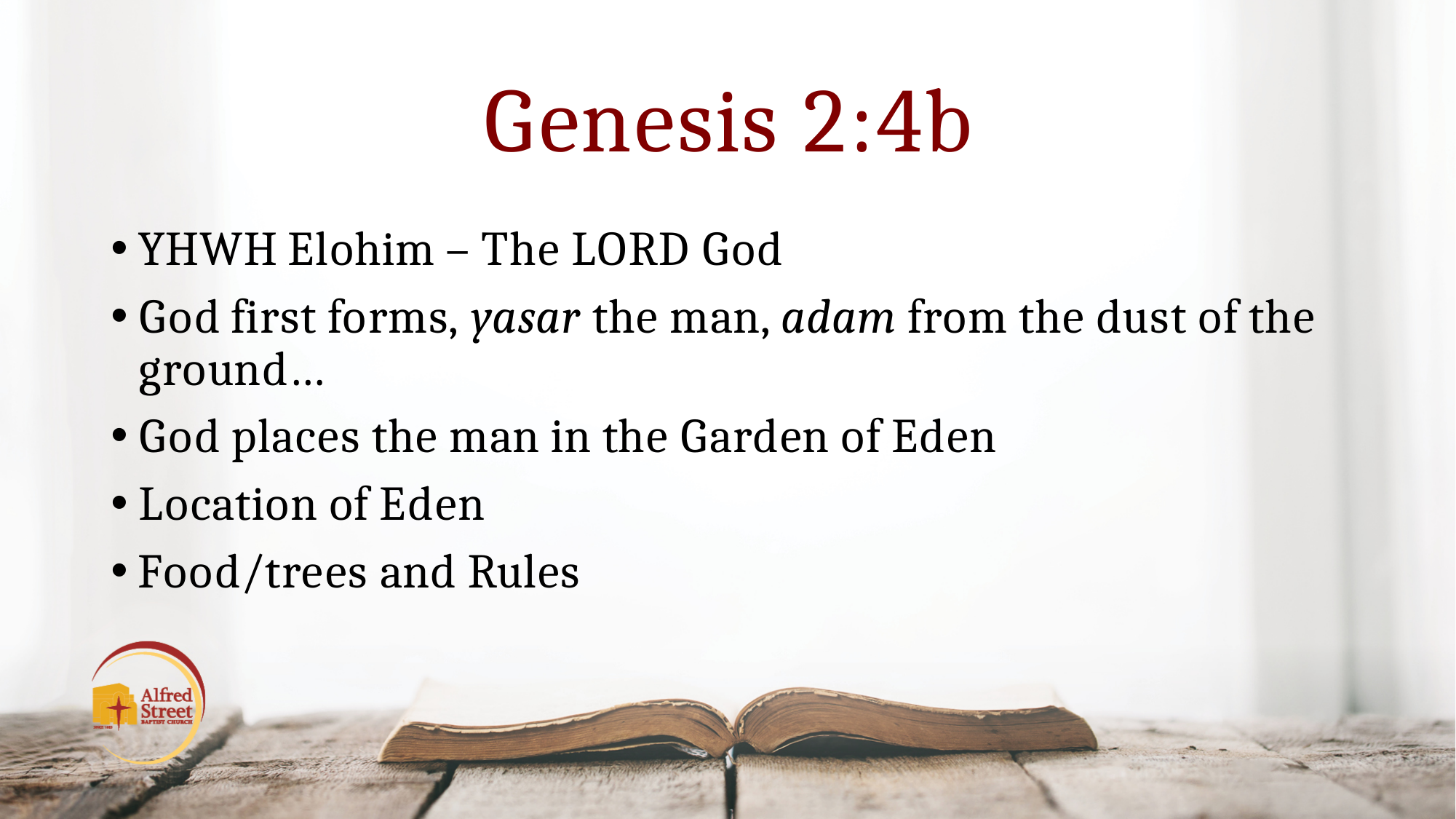

# Genesis 2:4b
YHWH Elohim – The LORD God
God first forms, yasar the man, adam from the dust of the ground…
God places the man in the Garden of Eden
Location of Eden
Food/trees and Rules